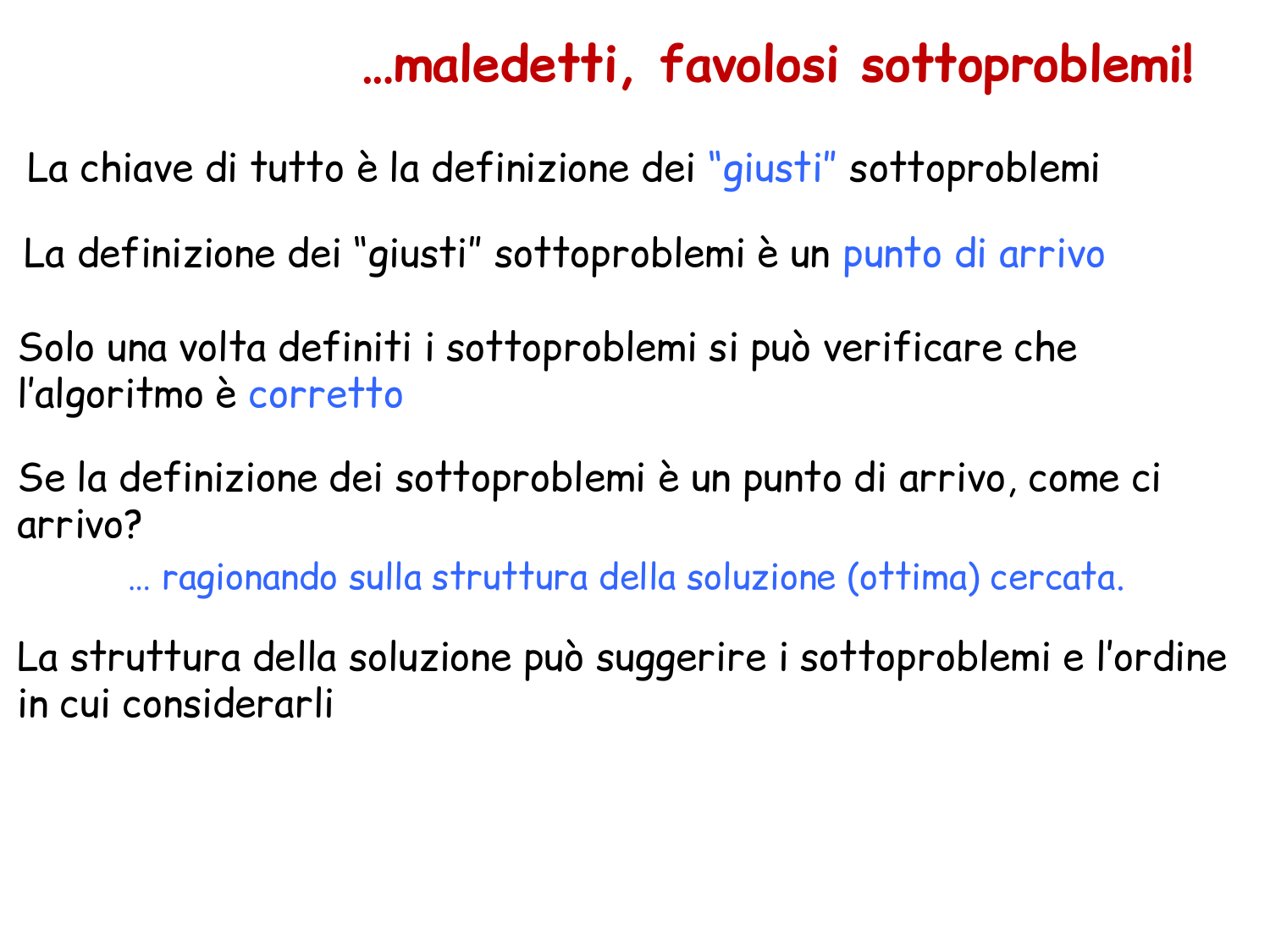

…maledetti, favolosi sottoproblemi!
 La chiave di tutto è la definizione dei “giusti” sottoproblemi
La definizione dei “giusti” sottoproblemi è un punto di arrivo
Solo una volta definiti i sottoproblemi si può verificare che l’algoritmo è corretto
Se la definizione dei sottoproblemi è un punto di arrivo, come ci arrivo?
… ragionando sulla struttura della soluzione (ottima) cercata.
La struttura della soluzione può suggerire i sottoproblemi e l’ordine in cui considerarli